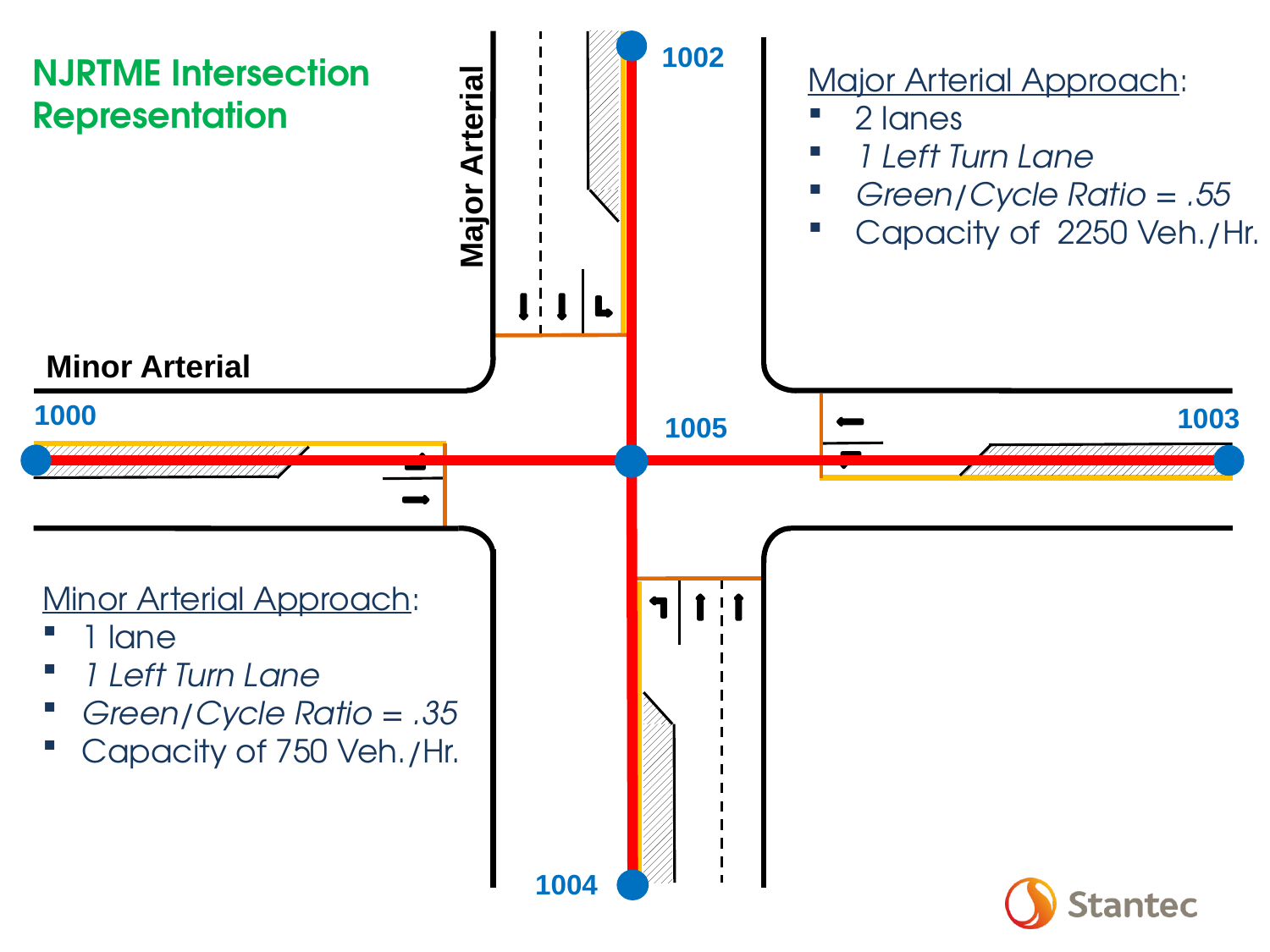

Major Arterial
Minor Arterial

1002

1000
1003
1005

1004

NJRTME Intersection Representation
Major Arterial Approach:
2 lanes
1 Left Turn Lane
Green/Cycle Ratio = .55
Capacity of  2250 Veh./Hr.
Minor Arterial Approach:
1 lane
1 Left Turn Lane
Green/Cycle Ratio = .35
Capacity of 750 Veh./Hr.